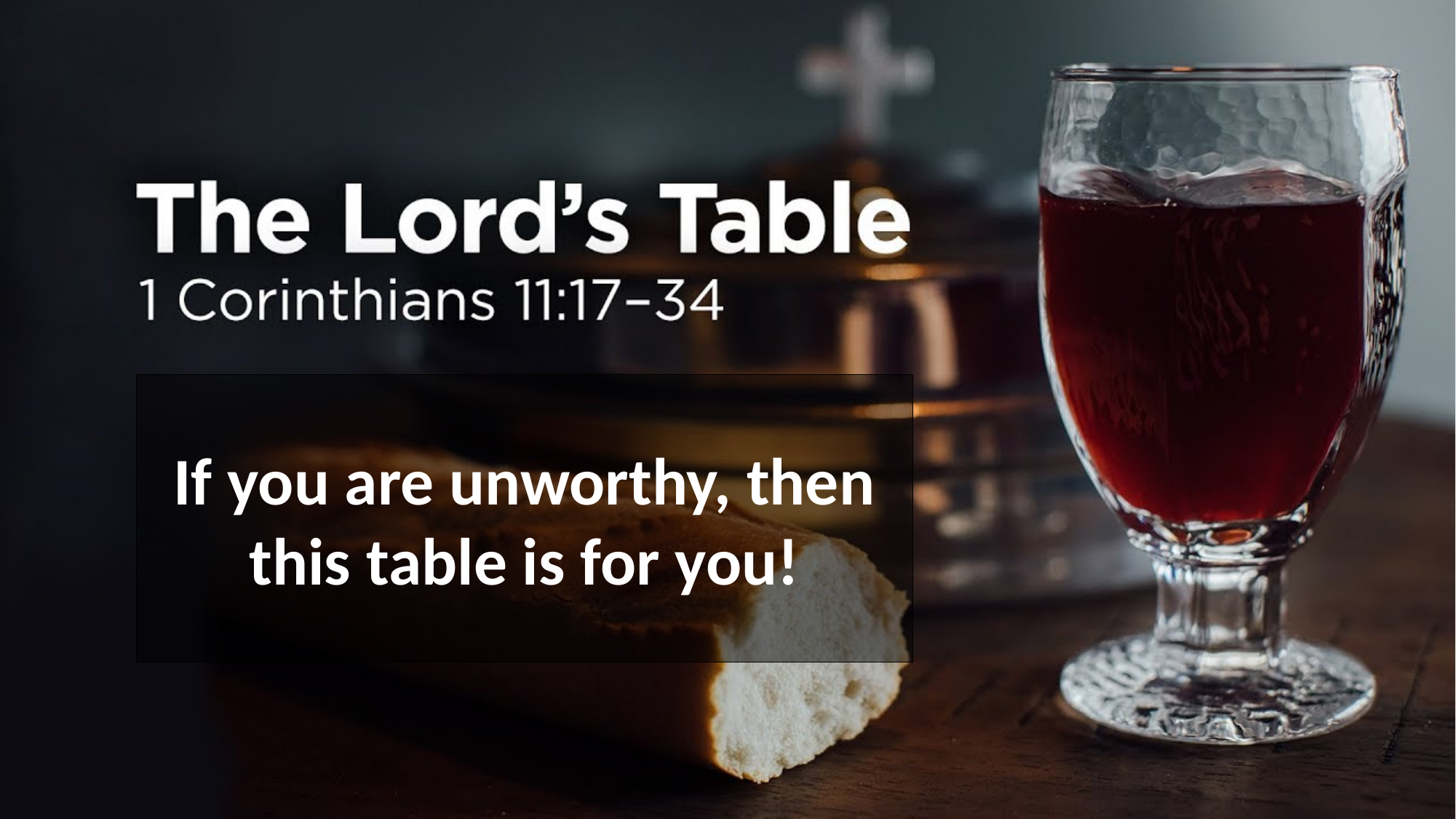

If you are unworthy, then this table is for you!